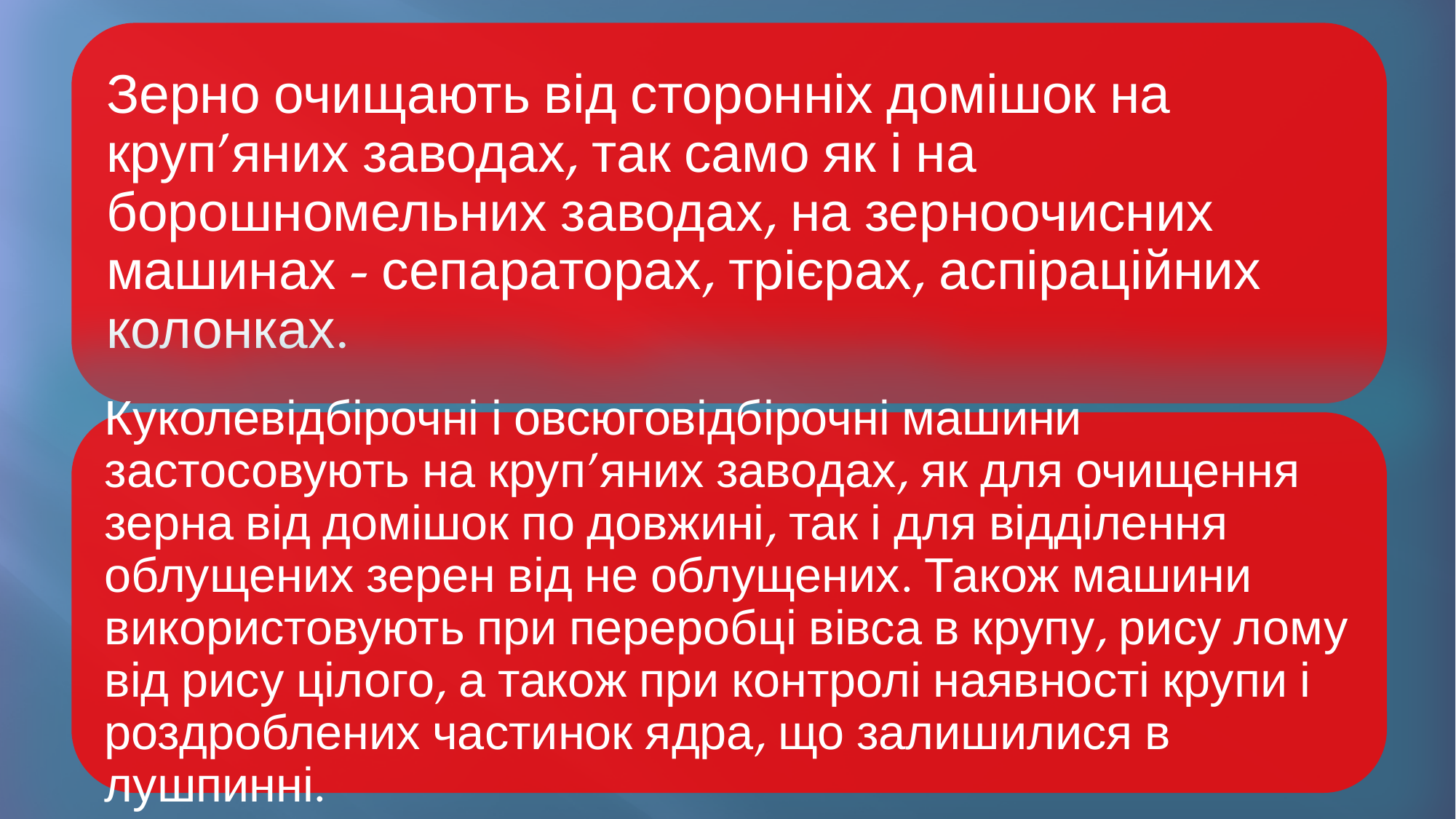

Зерно очищають від сторонніх домішок на круп’яних заводах, так само як і на борошномельних заводах, на зерноочисних машинах - сепараторах, трієрах, аспіраційних колонках.

Куколевідбірочні і овсюговідбірочні машини застосовують на круп’яних заводах, як для очищення зерна від домішок по довжині, так і для відділення облущених зерен від не облущених. Також машини використовують при переробці вівса в крупу, рису лому від рису цілого, а також при контролі наявності крупи і роздроблених частинок ядра, що залишилися в лушпинні.